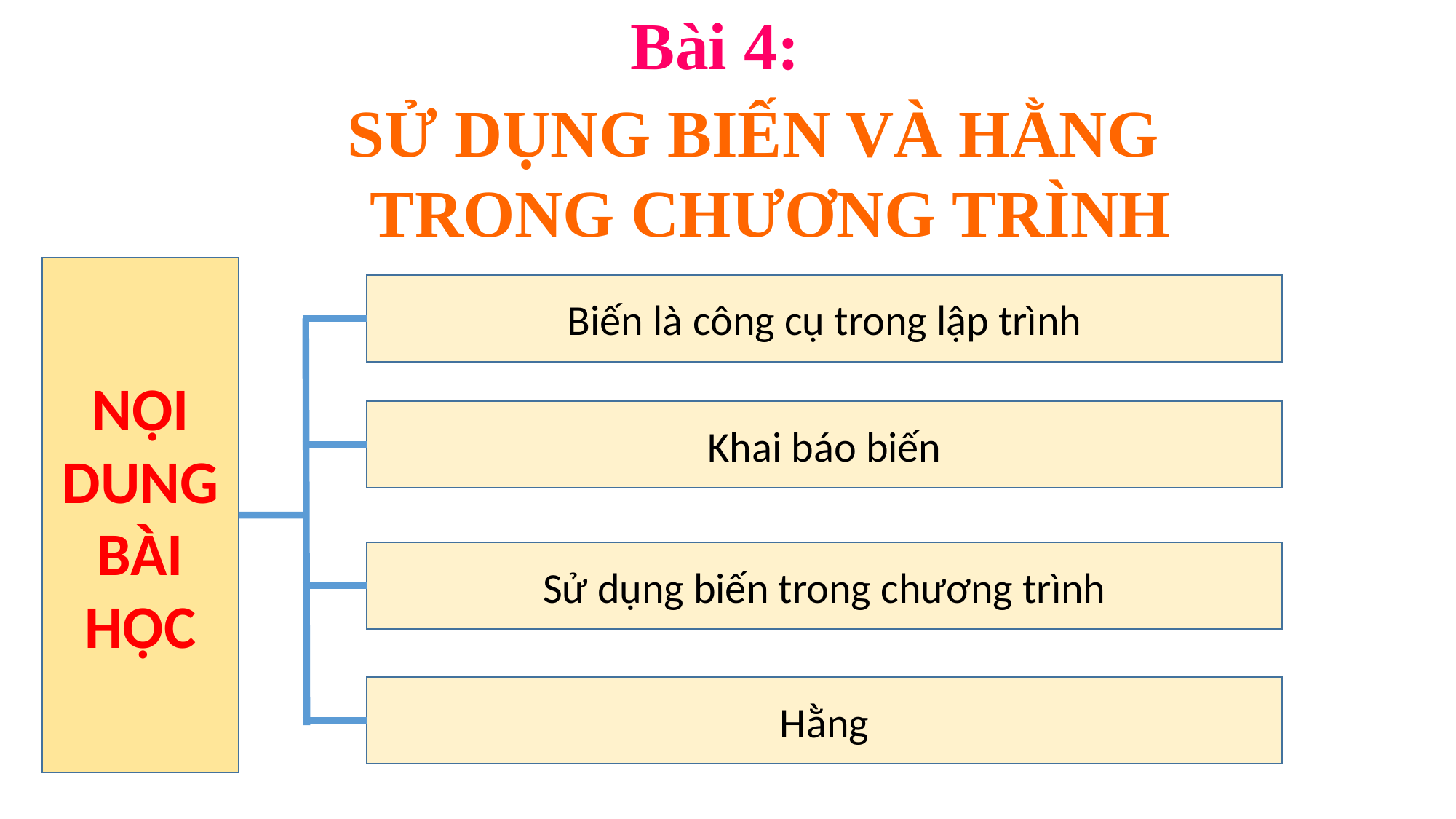

Bài 4:
SỬ DỤNG BIẾN VÀ HẰNG TRONG CHƯƠNG TRÌNH
NỘI DUNG BÀI HỌC
Biến là công cụ trong lập trình
Khai báo biến
Sử dụng biến trong chương trình
Hằng